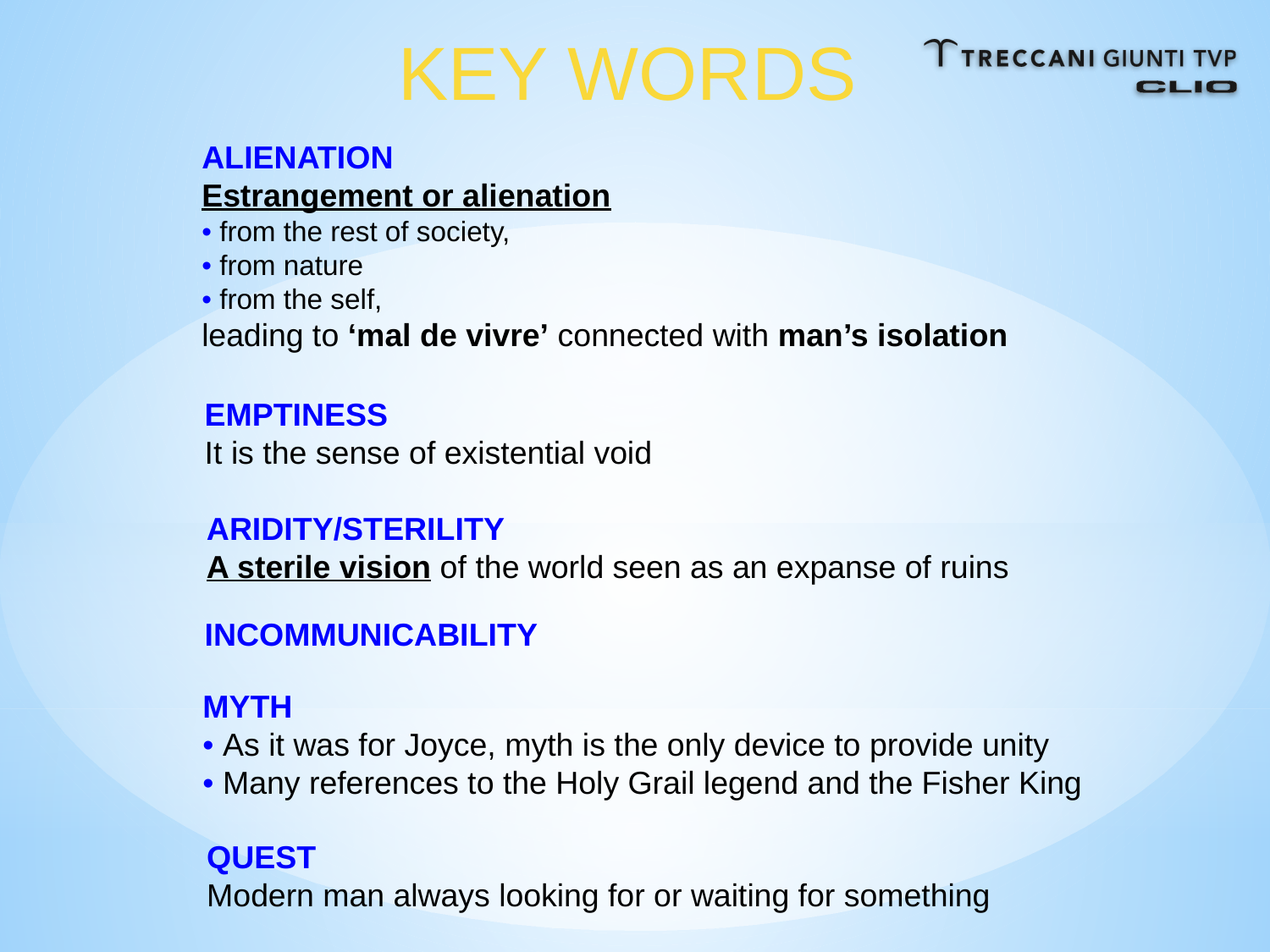

KEY WORDS
ALIENATION
Estrangement or alienation
• from the rest of society,
• from nature
• from the self,
leading to ‘mal de vivre’ connected with man’s isolation
EMPTINESS
It is the sense of existential void
ARIDITY/STERILITY
A sterile vision of the world seen as an expanse of ruins
INCOMMUNICABILITY
MYTH
• As it was for Joyce, myth is the only device to provide unity
• Many references to the Holy Grail legend and the Fisher King
QUEST
Modern man always looking for or waiting for something